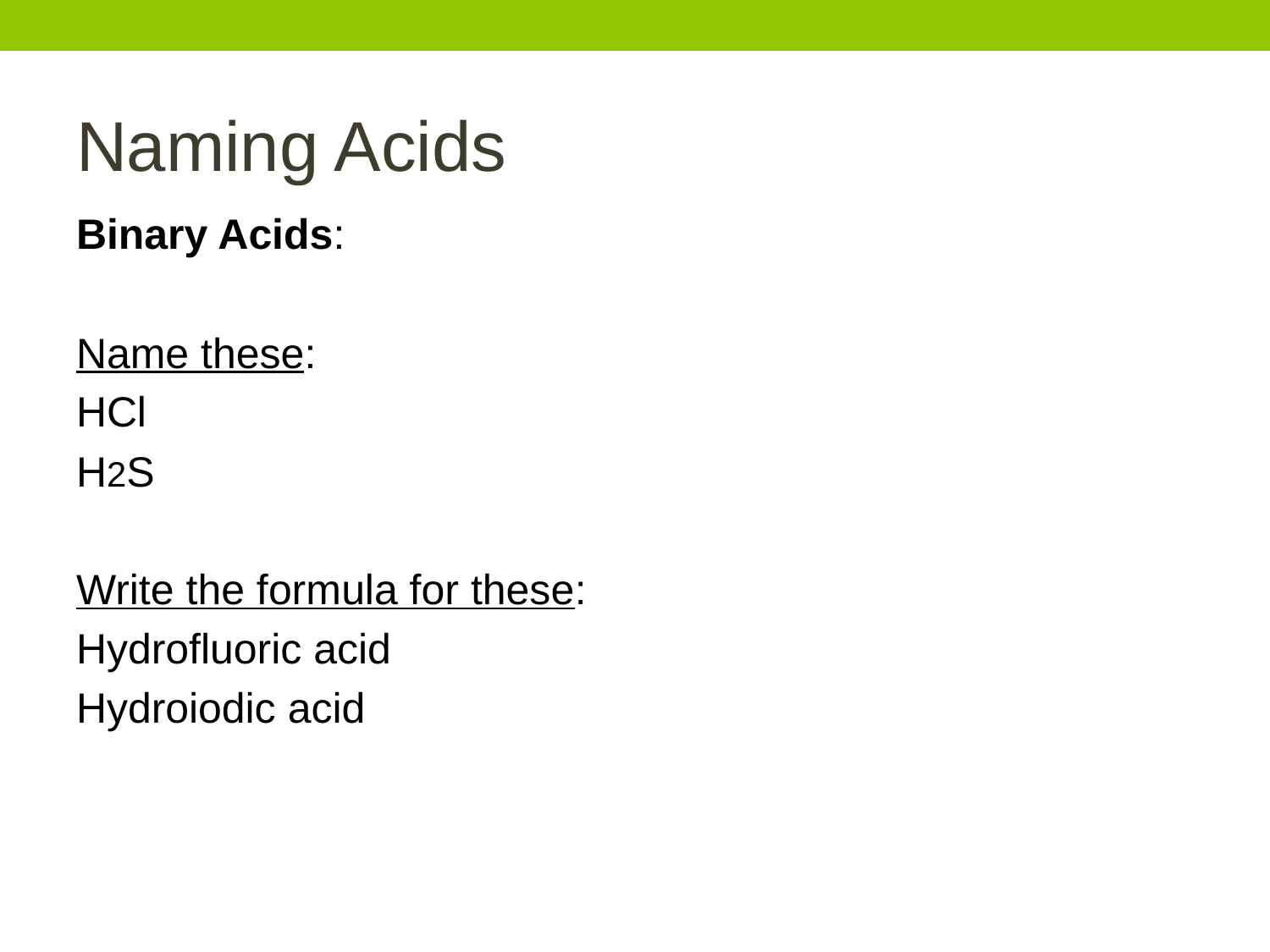

# Naming Acids
Binary Acids:

Name these:
HCl
H2S

Write the formula for these:
Hydrofluoric acid
Hydroiodic acid